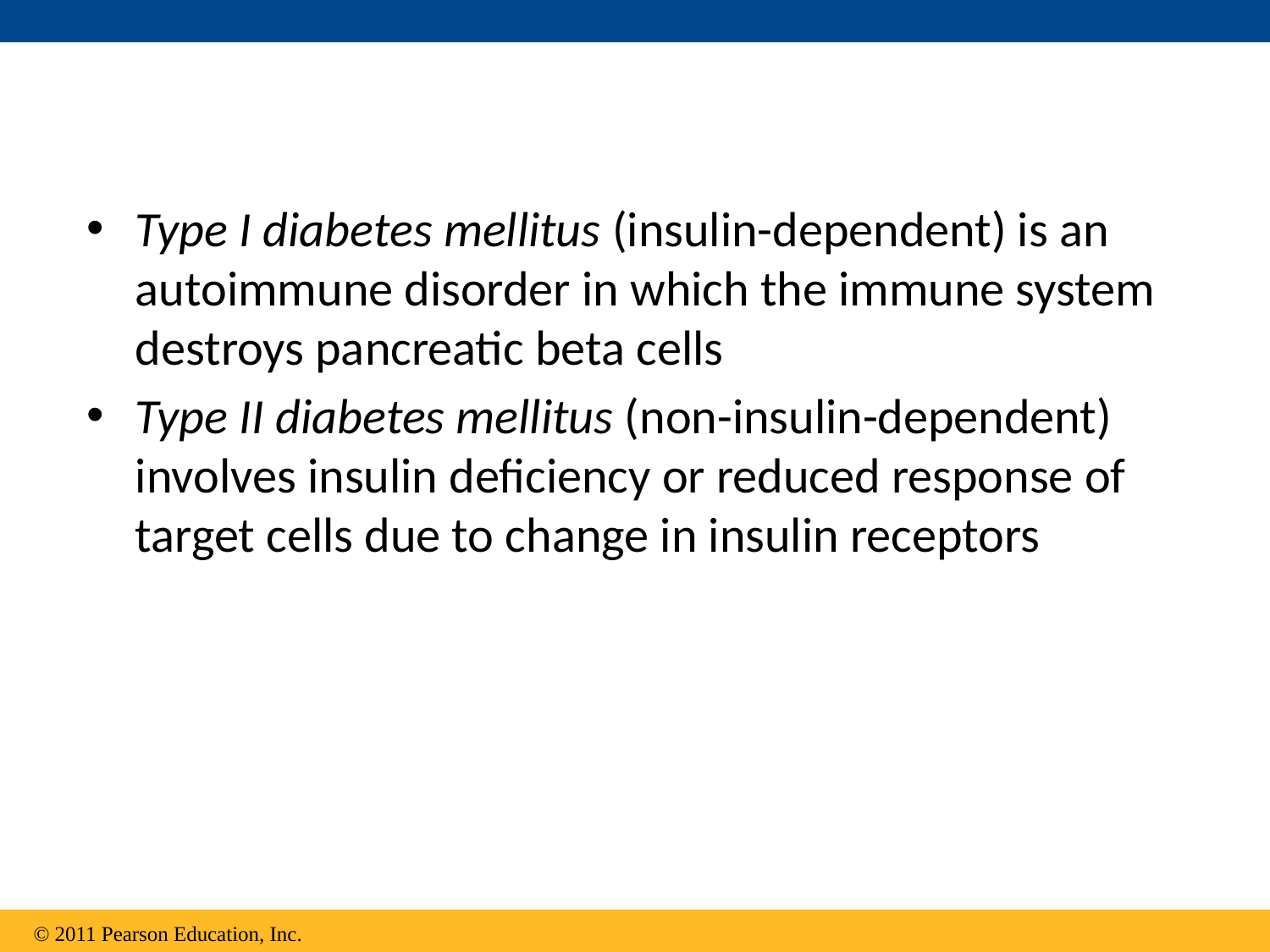

Type I diabetes mellitus (insulin-dependent) is an autoimmune disorder in which the immune system destroys pancreatic beta cells
Type II diabetes mellitus (non-insulin-dependent) involves insulin deficiency or reduced response of target cells due to change in insulin receptors

© 2011 Pearson Education, Inc.